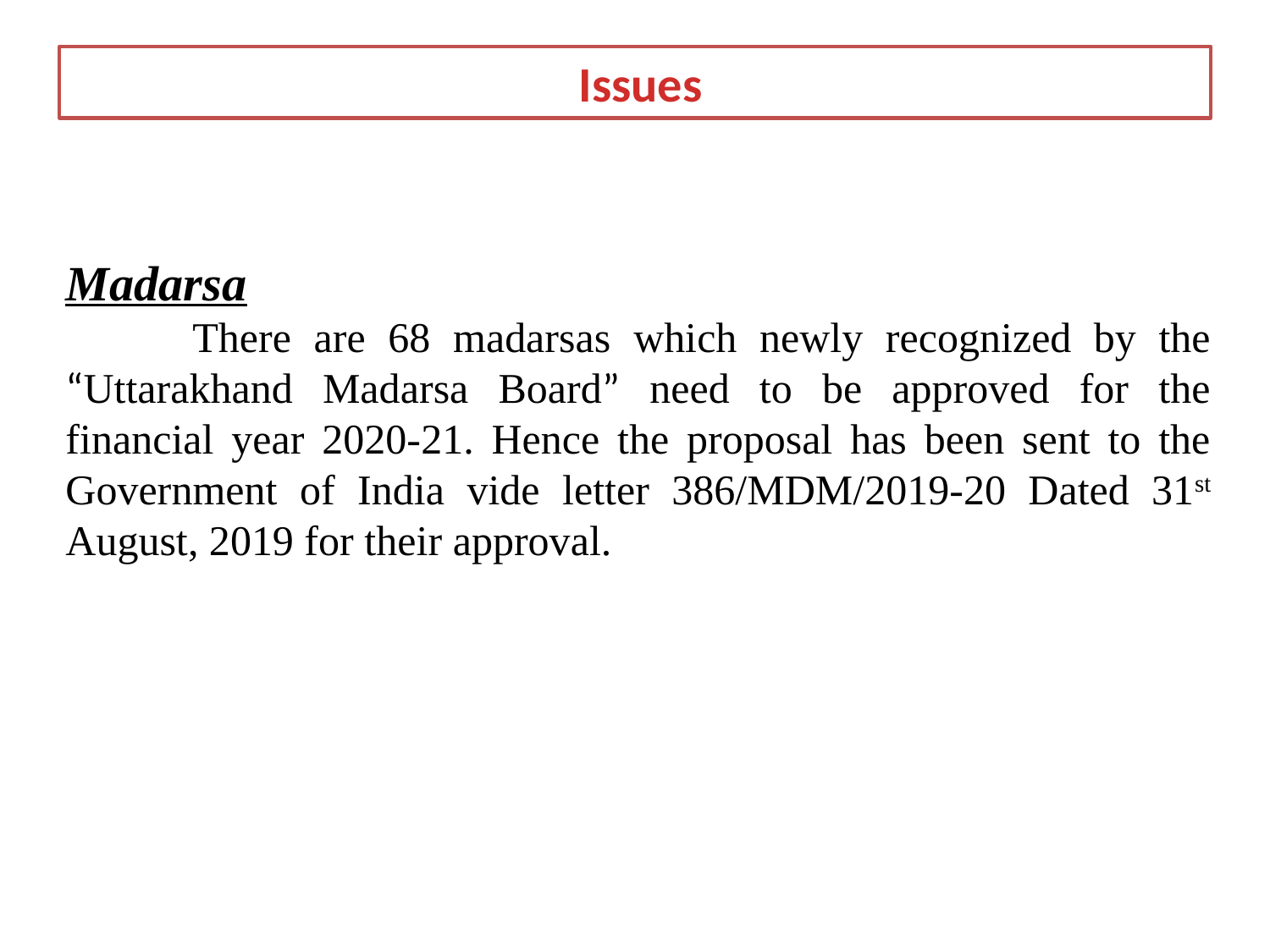

Issues
Madarsa
	There are 68 madarsas which newly recognized by the “Uttarakhand Madarsa Board” need to be approved for the financial year 2020-21. Hence the proposal has been sent to the Government of India vide letter 386/MDM/2019-20 Dated 31st August, 2019 for their approval.